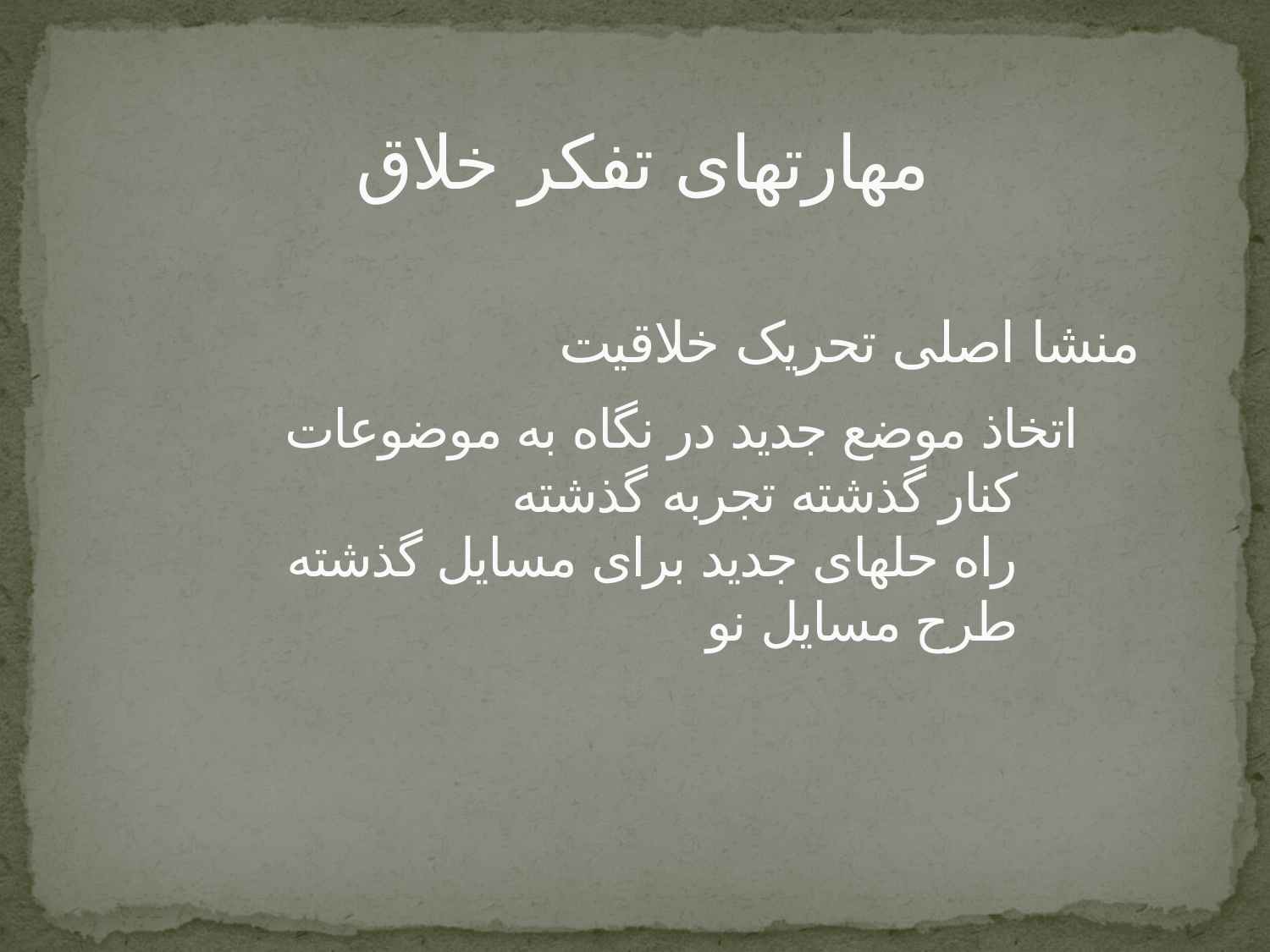

مهارتهای تفکر خلاق
منشا اصلی تحریک خلاقیت
اتخاذ موضع جدید در نگاه به موضوعات
کنار گذشته تجربه گذشته
	راه حلهای جدید برای مسایل گذشته
	طرح مسایل نو